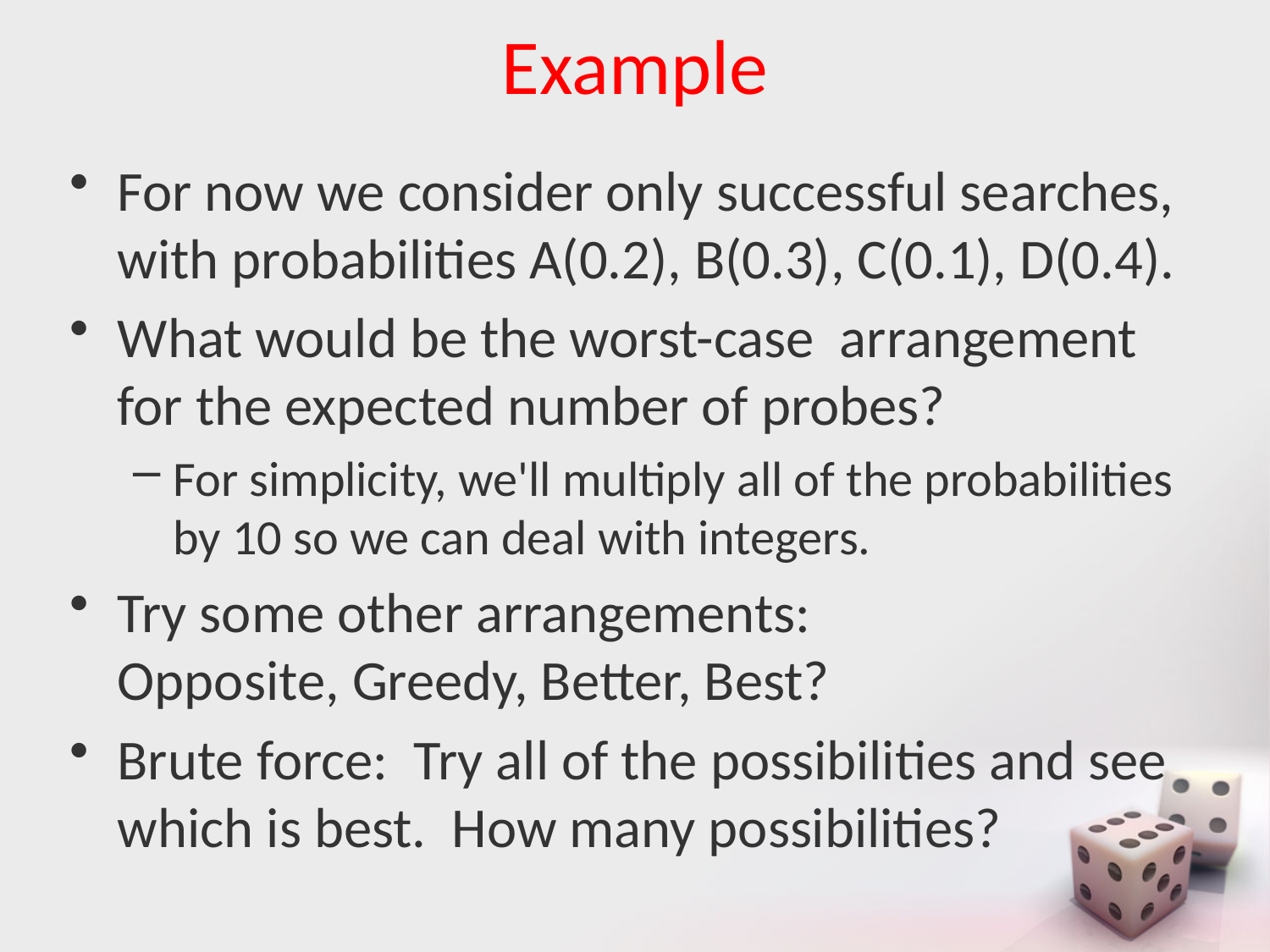

# Example
For now we consider only successful searches, with probabilities A(0.2), B(0.3), C(0.1), D(0.4).
What would be the worst-case  arrangement for the expected number of probes?
For simplicity, we'll multiply all of the probabilities by 10 so we can deal with integers.
Try some other arrangements:
Opposite, Greedy, Better, Best?
Brute force:  Try all of the possibilities and see which is best.  How many possibilities?